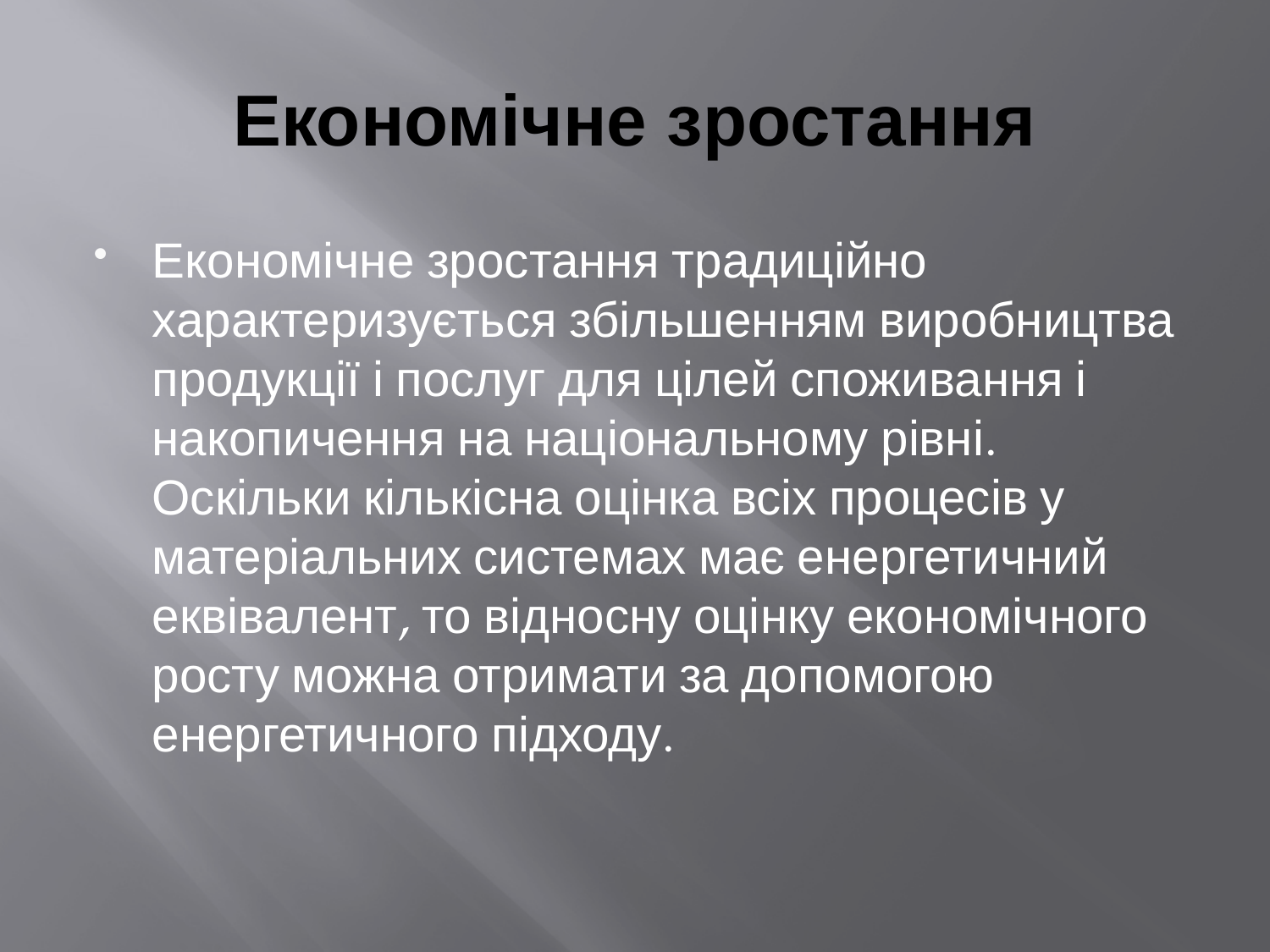

# Економічне зростання
Економічне зростання традиційно характеризується збільшенням виробництва продукції і послуг для цілей споживання і накопичення на національному рівні. Оскільки кількісна оцінка всіх процесів у матеріальних системах має енергетичний еквівалент, то відносну оцінку економічного росту можна отримати за допомогою енергетичного підходу.